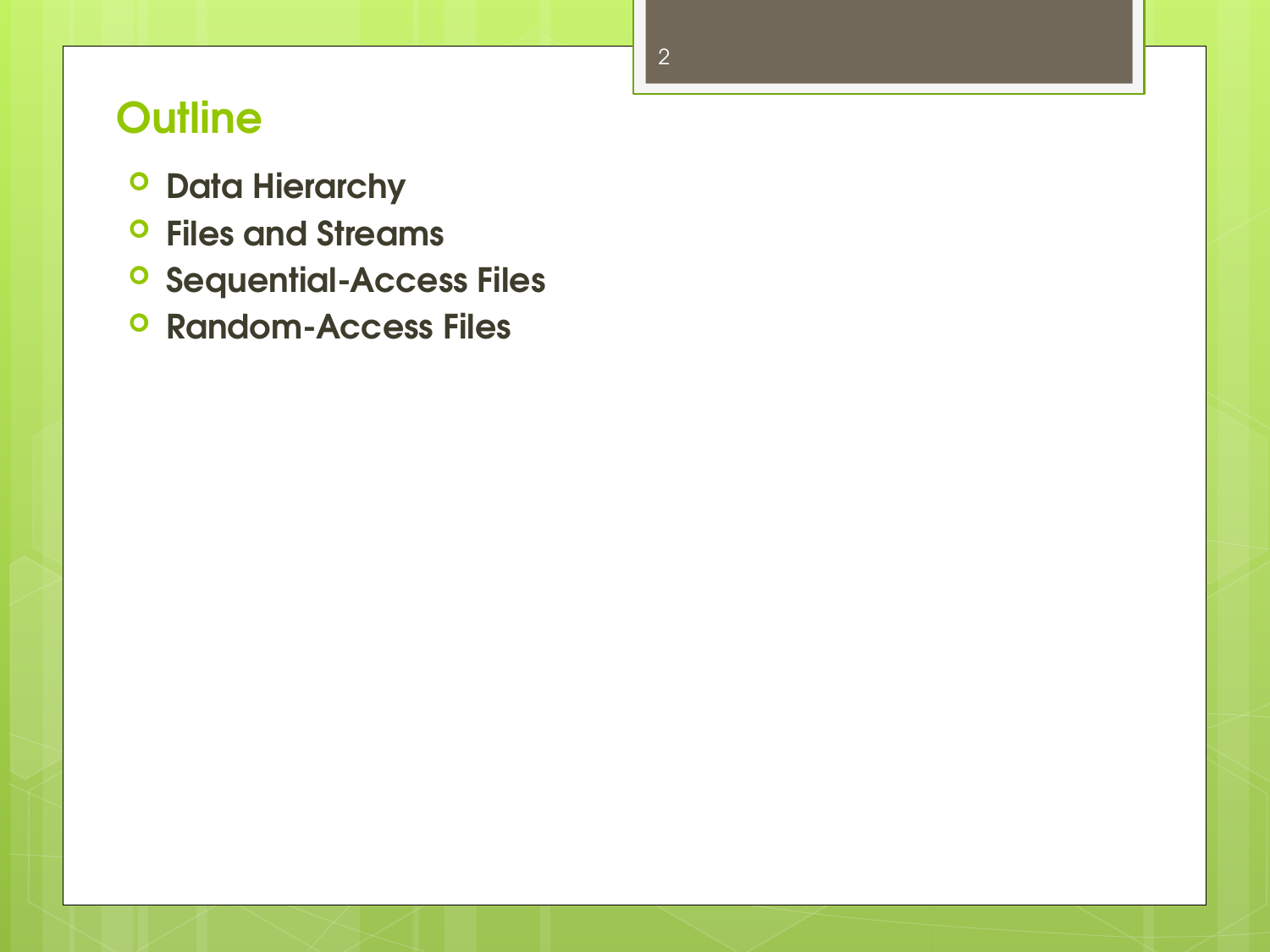

2
# Outline
Data Hierarchy
Files and Streams
Sequential-Access Files
Random-Access Files